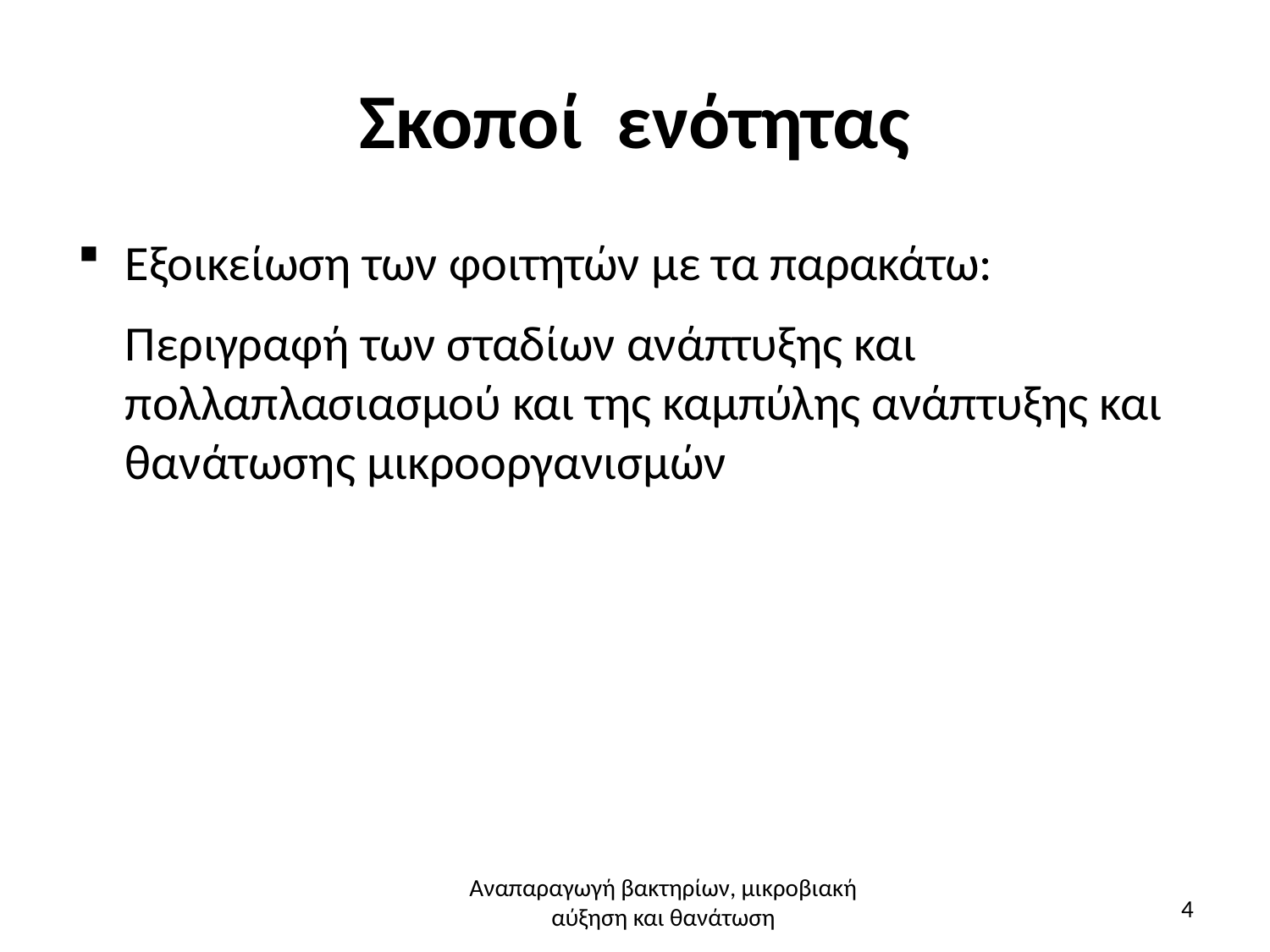

# Σκοποί  ενότητας
Εξοικείωση των φοιτητών με τα παρακάτω:
	Περιγραφή των σταδίων ανάπτυξης και πολλαπλασιασμού και της καμπύλης ανάπτυξης και θανάτωσης μικροοργανισμών
Αναπαραγωγή βακτηρίων, μικροβιακή αύξηση και θανάτωση
4